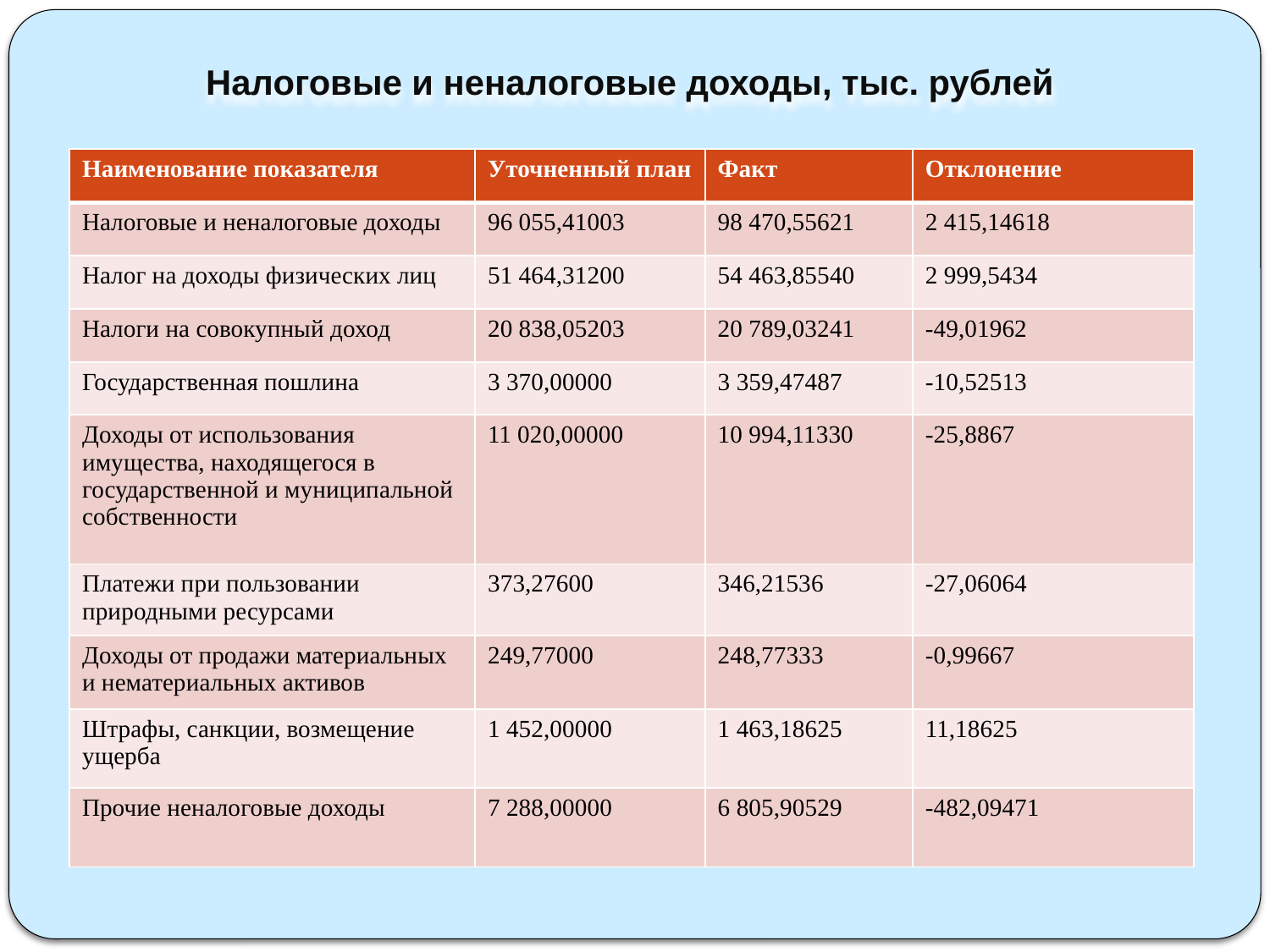

Налоговые и неналоговые доходы, тыс. рублей
| Наименование показателя | Уточненный план | Факт | Отклонение |
| --- | --- | --- | --- |
| Налоговые и неналоговые доходы | 96 055,41003 | 98 470,55621 | 2 415,14618 |
| Налог на доходы физических лиц | 51 464,31200 | 54 463,85540 | 2 999,5434 |
| Налоги на совокупный доход | 20 838,05203 | 20 789,03241 | -49,01962 |
| Государственная пошлина | 3 370,00000 | 3 359,47487 | -10,52513 |
| Доходы от использования имущества, находящегося в государственной и муниципальной собственности | 11 020,00000 | 10 994,11330 | -25,8867 |
| Платежи при пользовании природными ресурсами | 373,27600 | 346,21536 | -27,06064 |
| Доходы от продажи материальных и нематериальных активов | 249,77000 | 248,77333 | -0,99667 |
| Штрафы, санкции, возмещение ущерба | 1 452,00000 | 1 463,18625 | 11,18625 |
| Прочие неналоговые доходы | 7 288,00000 | 6 805,90529 | -482,09471 |